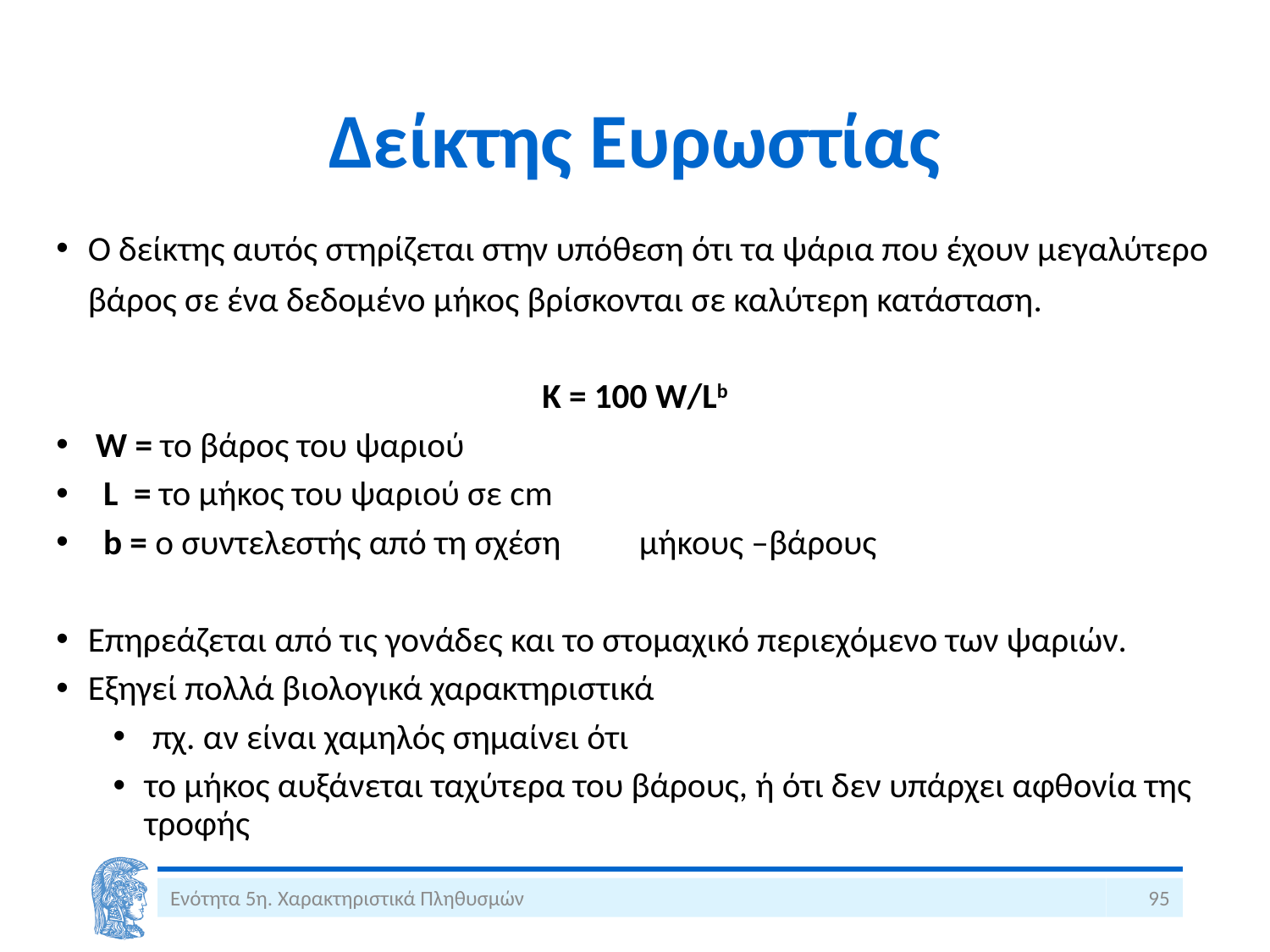

# Δείκτης Ευρωστίας
Ο δείκτης αυτός στηρίζεται στην υπόθεση ότι τα ψάρια που έχουν μεγαλύτερο βάρος σε ένα δεδομένο μήκος βρίσκονται σε καλύτερη κατάσταση.

Κ = 100 W/Lb
 W = το βάρος του ψαριού
  L  = το μήκος του ψαριού σε cm
  b = o συντελεστής από τη σχέση    	μήκους –βάρους

Επηρεάζεται από τις γονάδες και το στομαχικό περιεχόμενο των ψαριών.
Εξηγεί πολλά βιολογικά χαρακτηριστικά
 πχ. αν είναι χαμηλός σημαίνει ότι
το μήκος αυξάνεται ταχύτερα του βάρους, ή ότι δεν υπάρχει αφθονία της τροφής

Ενότητα 5η. Χαρακτηριστικά Πληθυσμών
95